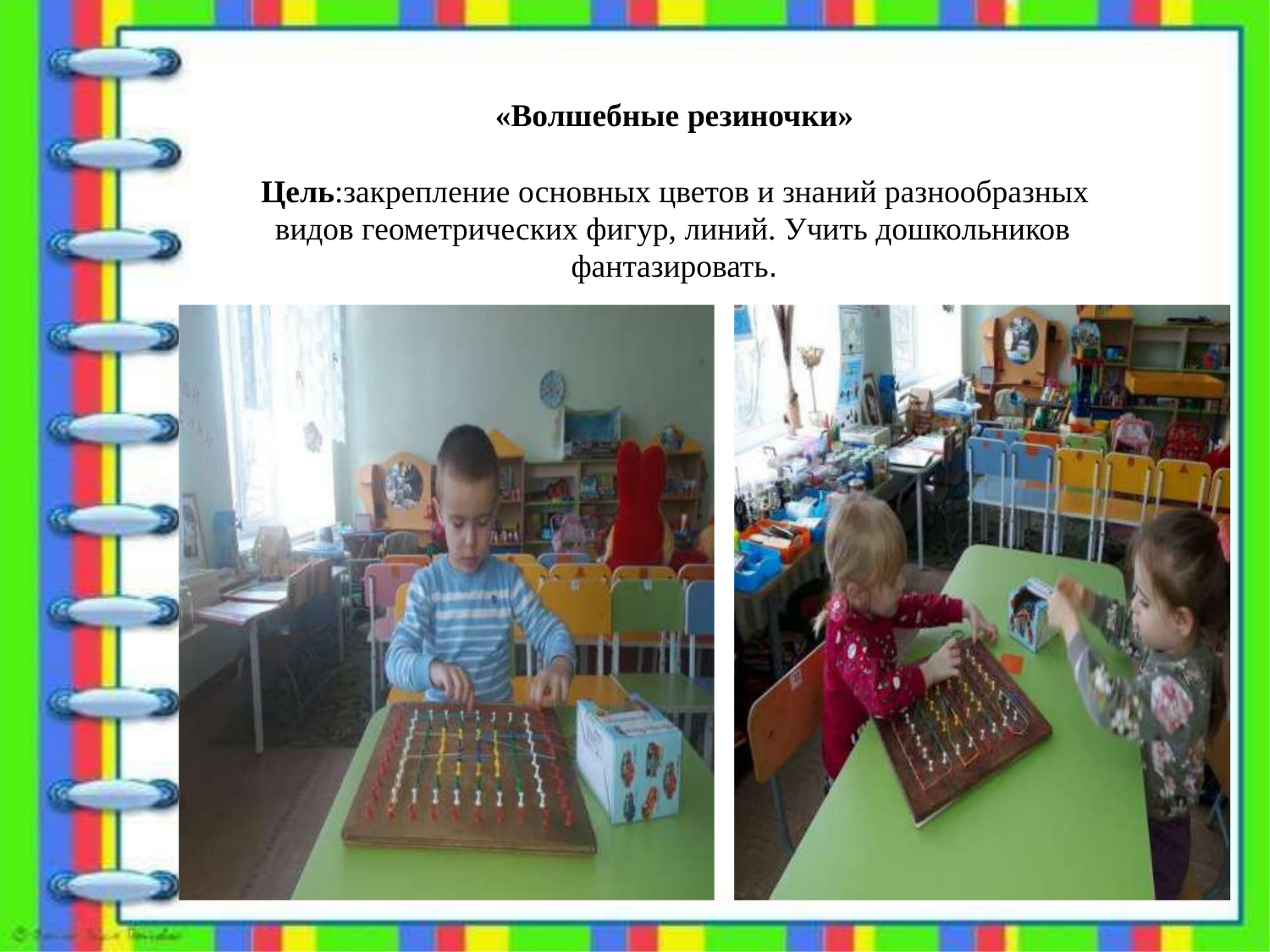

«Волшебные резиночки»
Цель:закрепление основных цветов и знаний разнообразных
видов геометрических фигур, линий. Учить дошкольников
фантазировать.